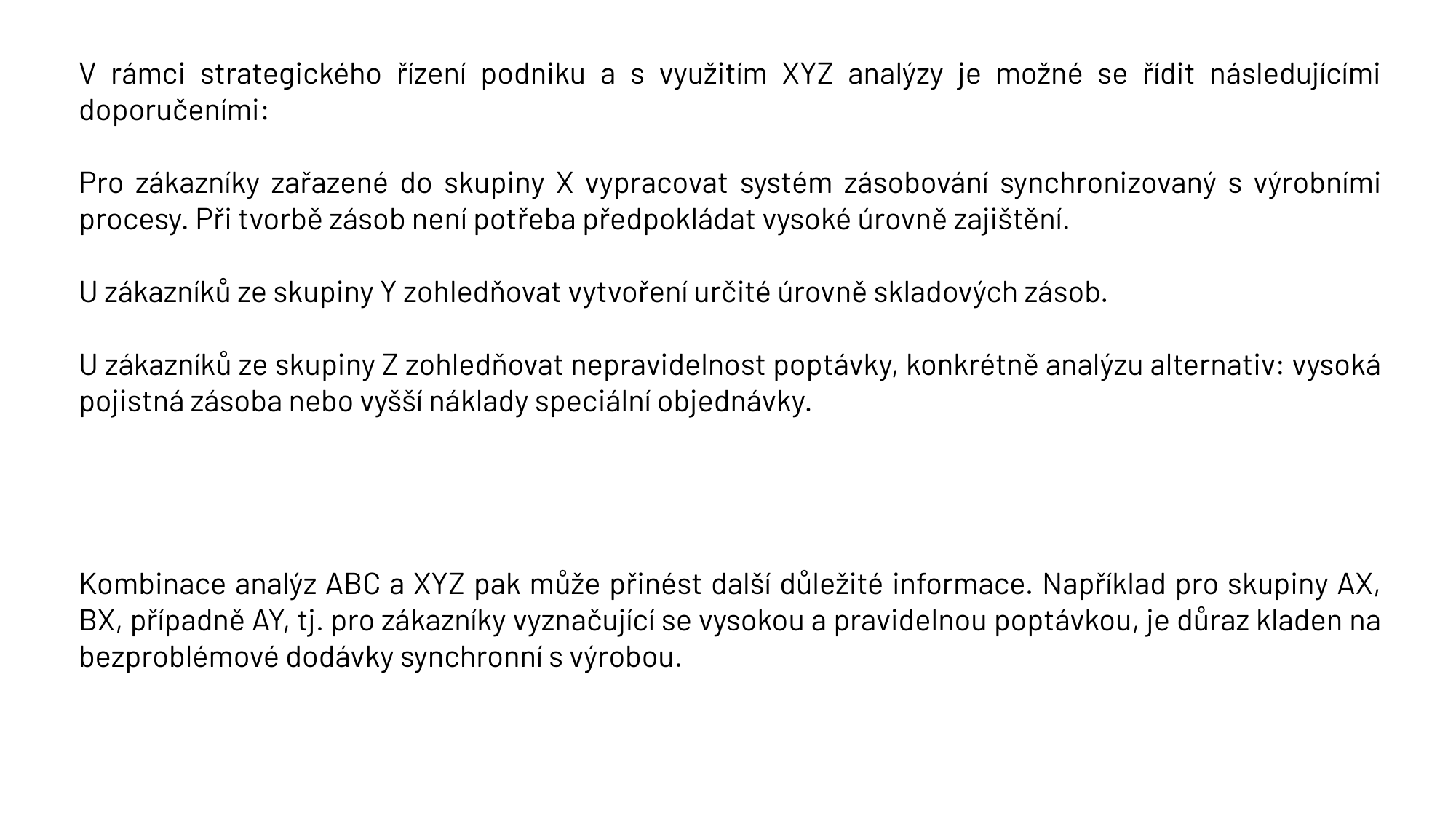

V rámci strategického řízení podniku a s využitím XYZ analýzy je možné se řídit následujícími doporučeními:

Pro zákazníky zařazené do skupiny X vypracovat systém zásobování synchronizovaný s výrobními procesy. Při tvorbě zásob není potřeba předpokládat vysoké úrovně zajištění.

U zákazníků ze skupiny Y zohledňovat vytvoření určité úrovně skladových zásob.

U zákazníků ze skupiny Z zohledňovat nepravidelnost poptávky, konkrétně analýzu alternativ: vysoká pojistná zásoba nebo vyšší náklady speciální objednávky.

Kombinace analýz ABC a XYZ pak může přinést další důležité informace. Například pro skupiny AX, BX, případně AY, tj. pro zákazníky vyznačující se vysokou a pravidelnou poptávkou, je důraz kladen na bezproblémové dodávky synchronní s výrobou.